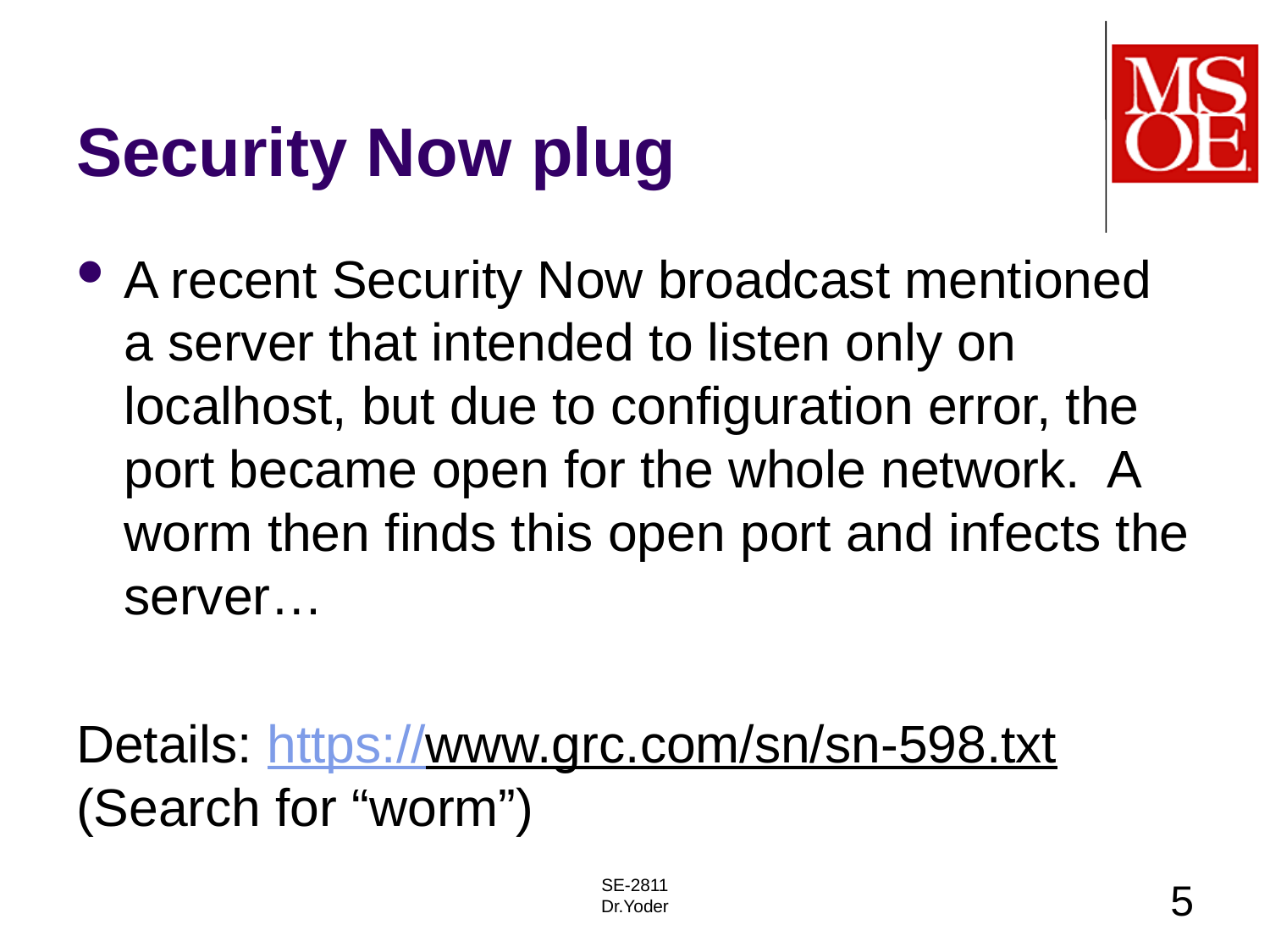

# Security Now plug
A recent Security Now broadcast mentioned a server that intended to listen only on localhost, but due to configuration error, the port became open for the whole network.  A worm then finds this open port and infects the server…

Details: https://www.grc.com/sn/sn-598.txt  (Search for “worm”)
SE-2811
Dr.Yoder
5